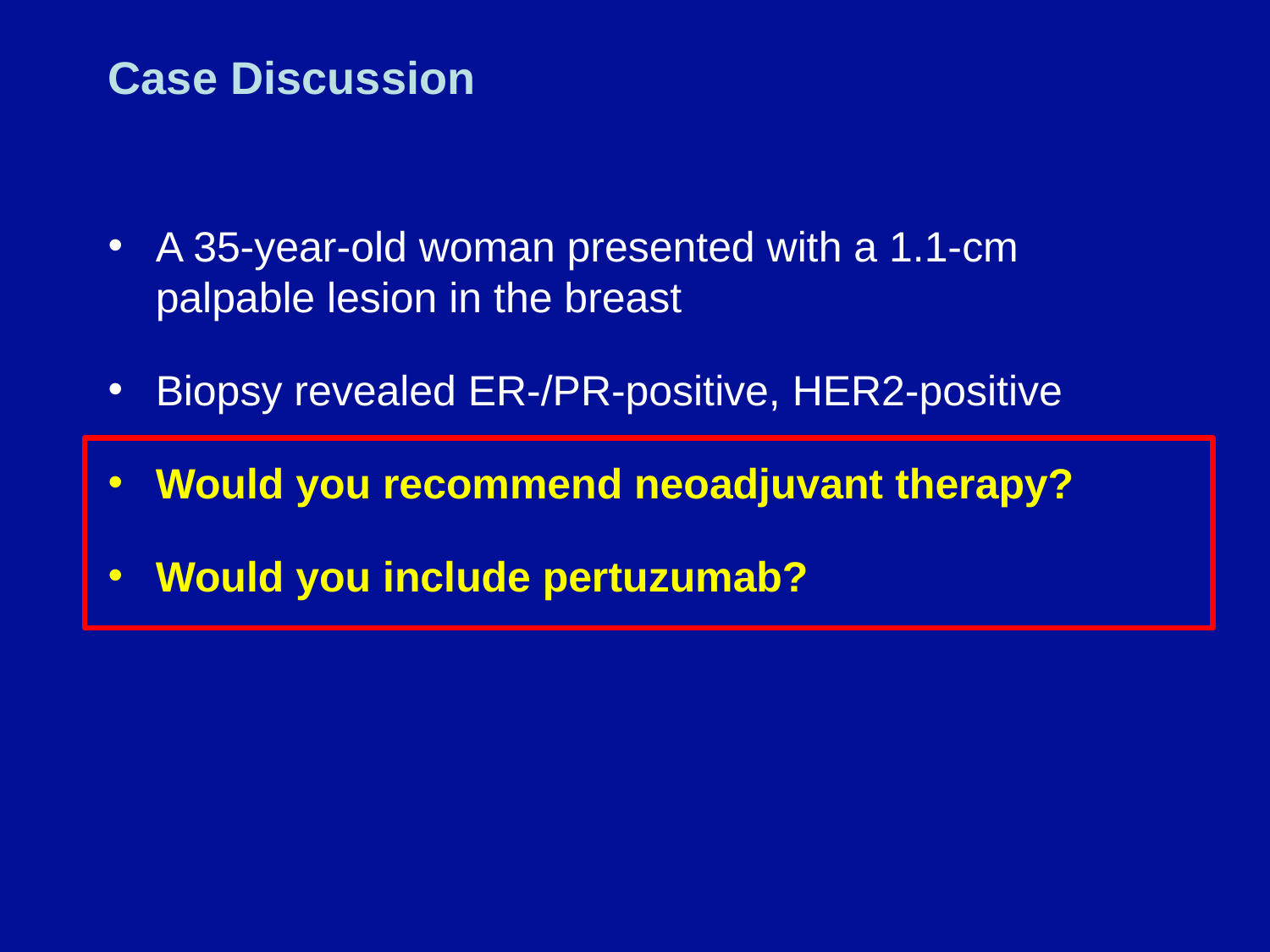

# Case Discussion
A 35-year-old woman presented with a 1.1-cm palpable lesion in the breast
Biopsy revealed ER-/PR-positive, HER2-positive
Would you recommend neoadjuvant therapy?
Would you include pertuzumab?